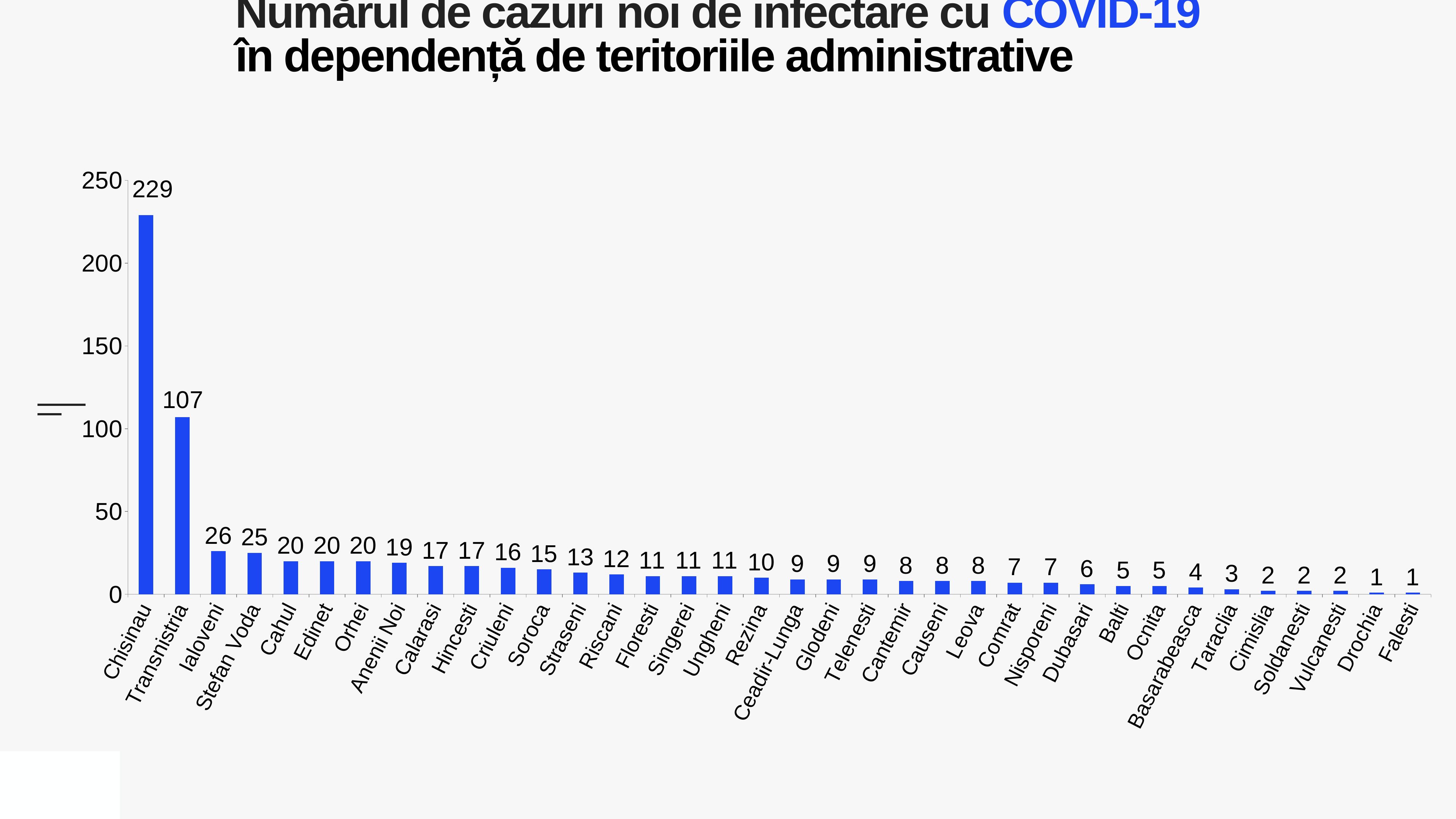

Numărul de cazuri noi de infectare cu COVID-19
în dependență de teritoriile administrative

### Chart

| Category | Cazuri |
|---|---|
| Chisinau | 229.0 |
| Transnistria | 107.0 |
| Ialoveni | 26.0 |
| Stefan Voda | 25.0 |
| Cahul | 20.0 |
| Edinet | 20.0 |
| Orhei | 20.0 |
| Anenii Noi | 19.0 |
| Calarasi | 17.0 |
| Hincesti | 17.0 |
| Criuleni | 16.0 |
| Soroca | 15.0 |
| Straseni | 13.0 |
| Riscani | 12.0 |
| Floresti | 11.0 |
| Singerei | 11.0 |
| Ungheni | 11.0 |
| Rezina | 10.0 |
| Ceadir-Lunga | 9.0 |
| Glodeni | 9.0 |
| Telenesti | 9.0 |
| Cantemir | 8.0 |
| Causeni | 8.0 |
| Leova | 8.0 |
| Comrat | 7.0 |
| Nisporeni | 7.0 |
| Dubasari | 6.0 |
| Balti | 5.0 |
| Ocnita | 5.0 |
| Basarabeasca | 4.0 |
| Taraclia | 3.0 |
| Cimislia | 2.0 |
| Soldanesti | 2.0 |
| Vulcanesti | 2.0 |
| Drochia | 1.0 |
| Falesti | 1.0 |